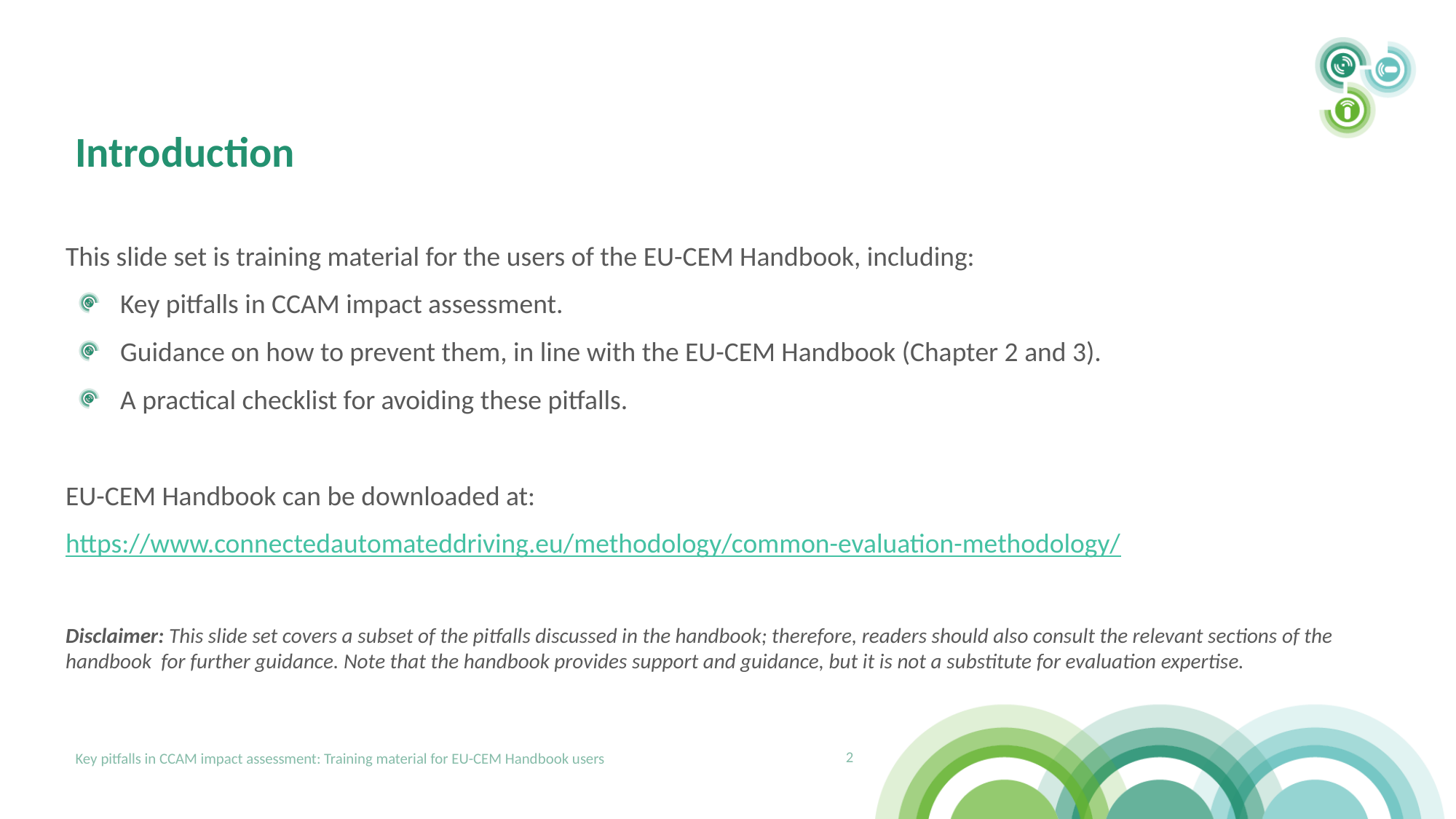

# Introduction
This slide set is training material for the users of the EU-CEM Handbook, including:
Key pitfalls in CCAM impact assessment.
Guidance on how to prevent them, in line with the EU-CEM Handbook (Chapter 2 and 3).
A practical checklist for avoiding these pitfalls.

EU-CEM Handbook can be downloaded at:
https://www.connectedautomateddriving.eu/methodology/common-evaluation-methodology/

Disclaimer: This slide set covers a subset of the pitfalls discussed in the handbook; therefore, readers should also consult the relevant sections of the handbook  for further guidance. Note that the handbook provides support and guidance, but it is not a substitute for evaluation expertise.
2
Key pitfalls in CCAM impact assessment: Training material for EU-CEM Handbook users